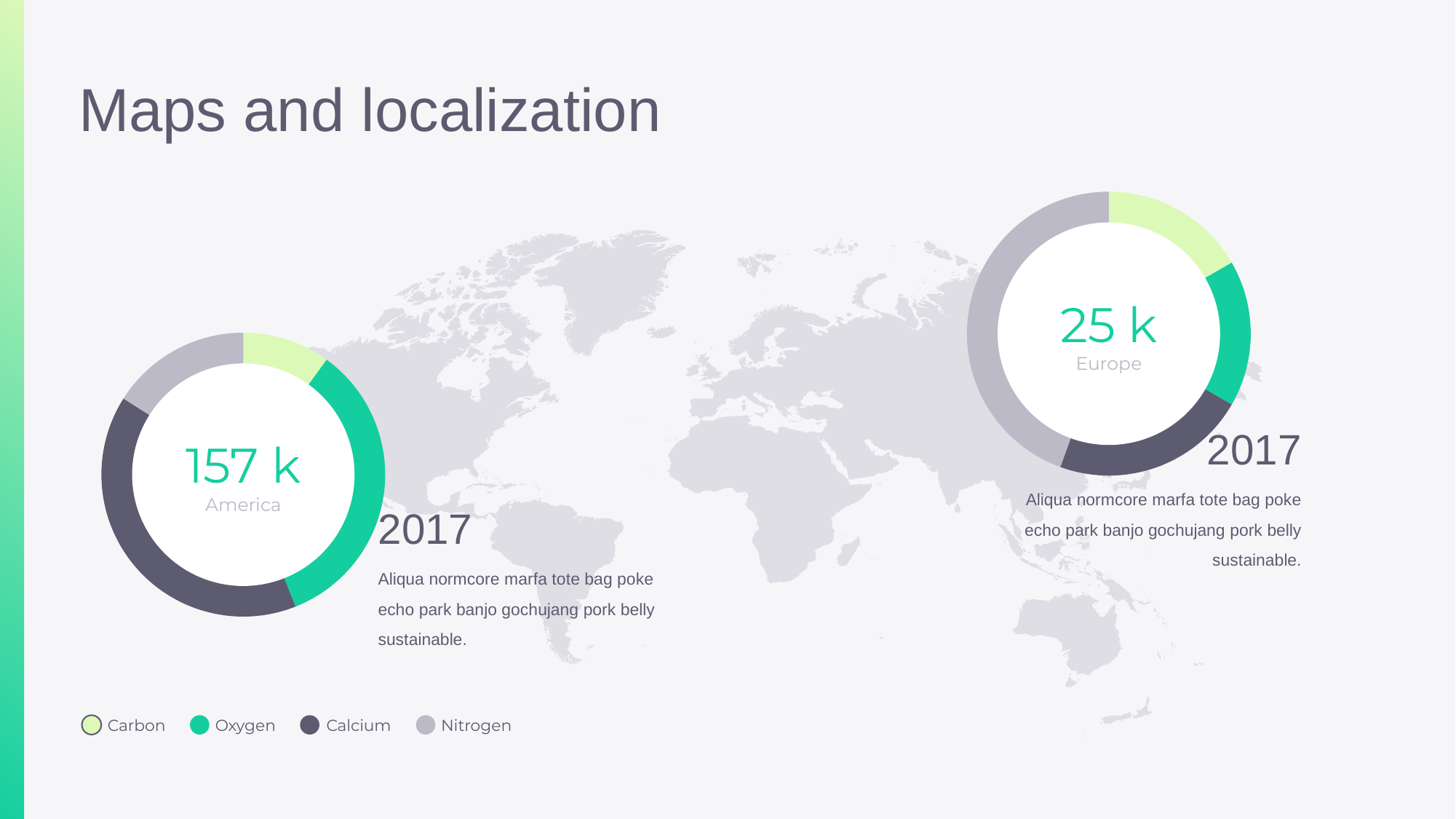

# Maps and localization

### Chart

| Category | Sales |
|---|---|
| 1st Qtr | 15.0 |
| 2nd Qtr | 15.0 |
| 3rd Qtr | 20.0 |
| 4th Qtr | 40.0 |
25 k
Europe

### Chart

| Category | Sales |
|---|---|
| 1st Qtr | 10.0 |
| 2nd Qtr | 34.0 |
| 3rd Qtr | 40.0 |
| 4th Qtr | 16.0 |
157 k
America
2017
Aliqua normcore marfa tote bag poke echo park banjo gochujang pork belly sustainable.
2017
Aliqua normcore marfa tote bag poke echo park banjo gochujang pork belly sustainable.

Carbon
Oxygen
Calcium
Nitrogen